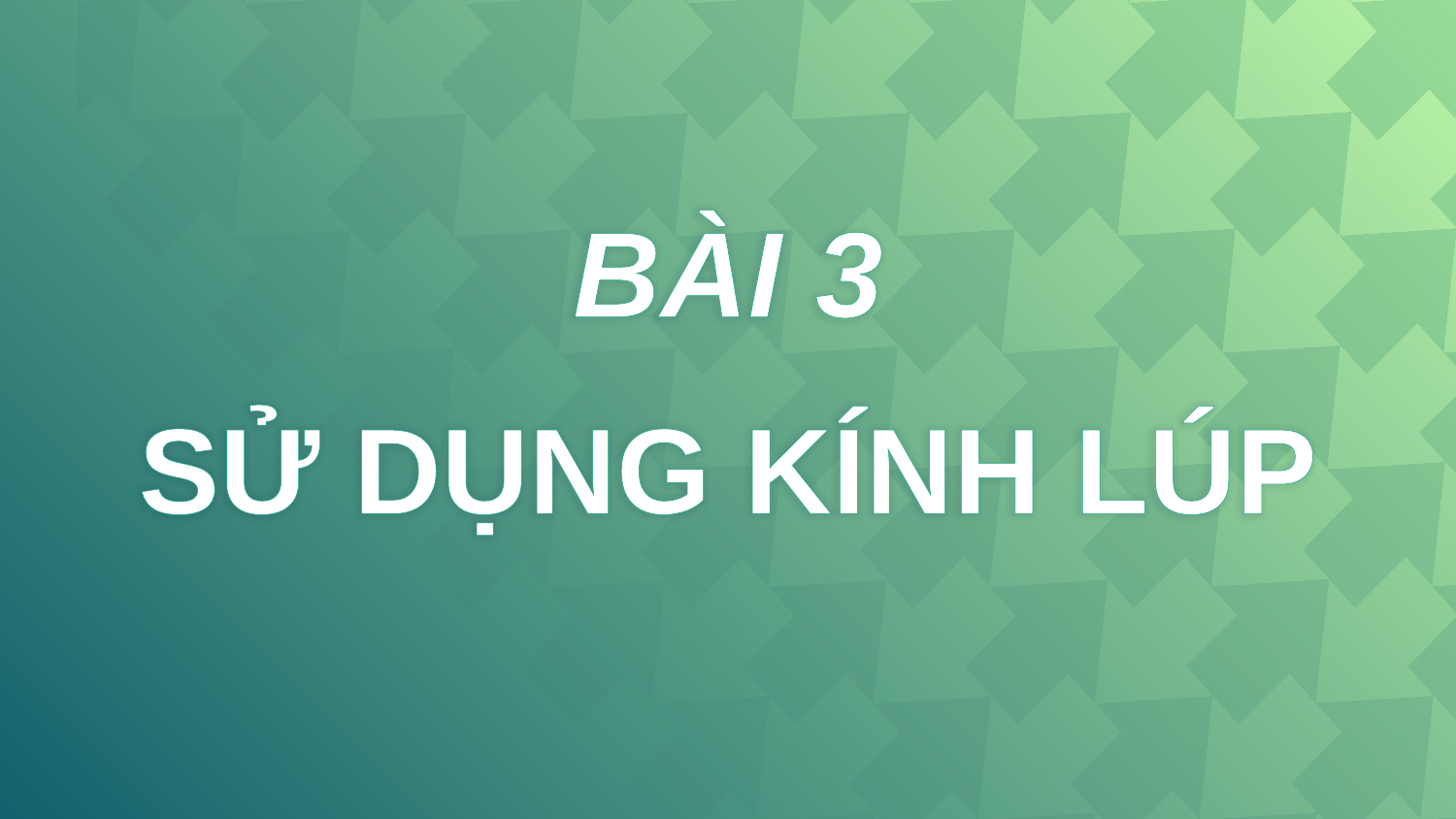

# BÀI 3 SỬ DỤNG KÍNH LÚP